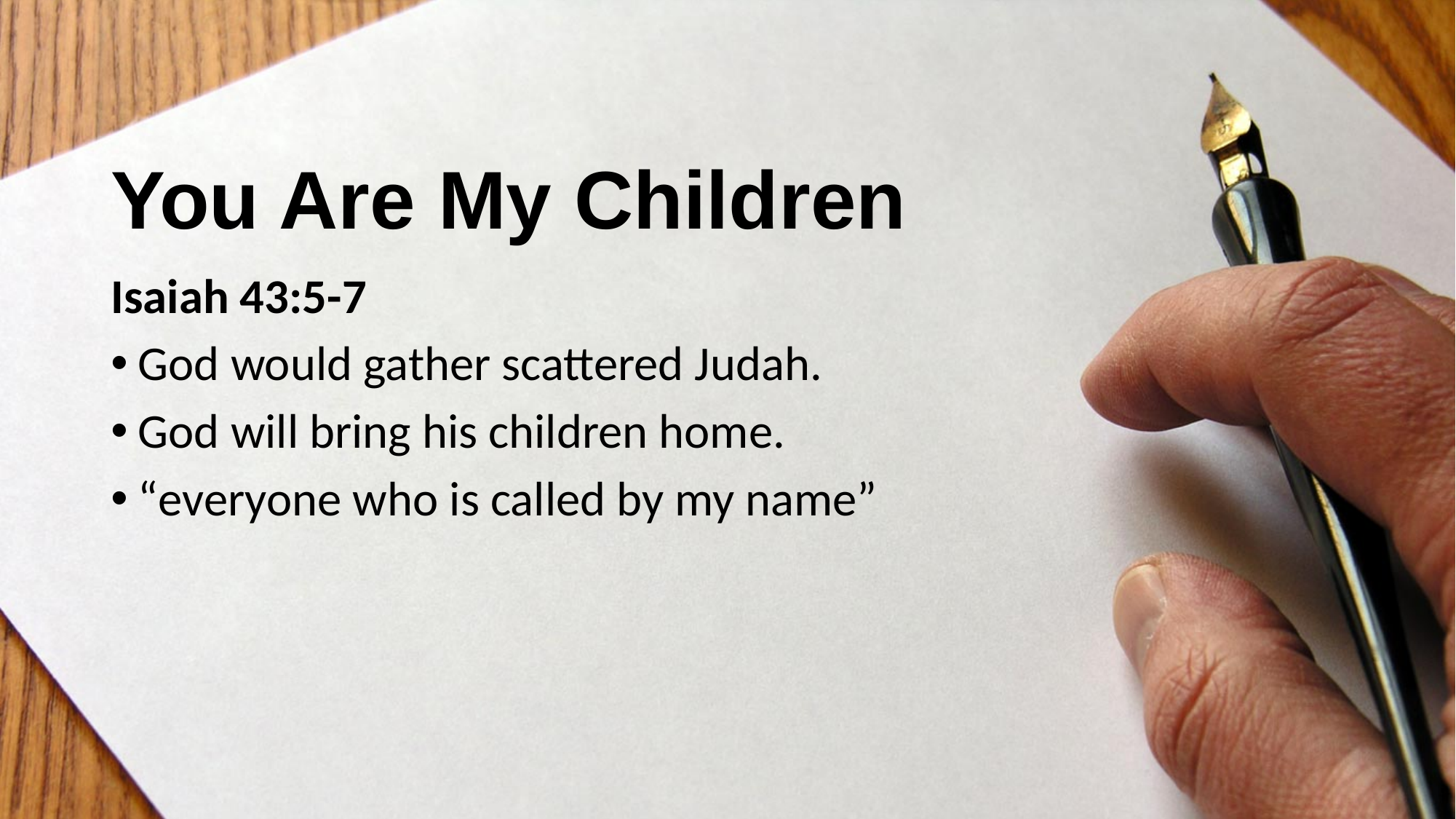

# You Are My Children
Isaiah 43:5-7
God would gather scattered Judah.
God will bring his children home.
“everyone who is called by my name”